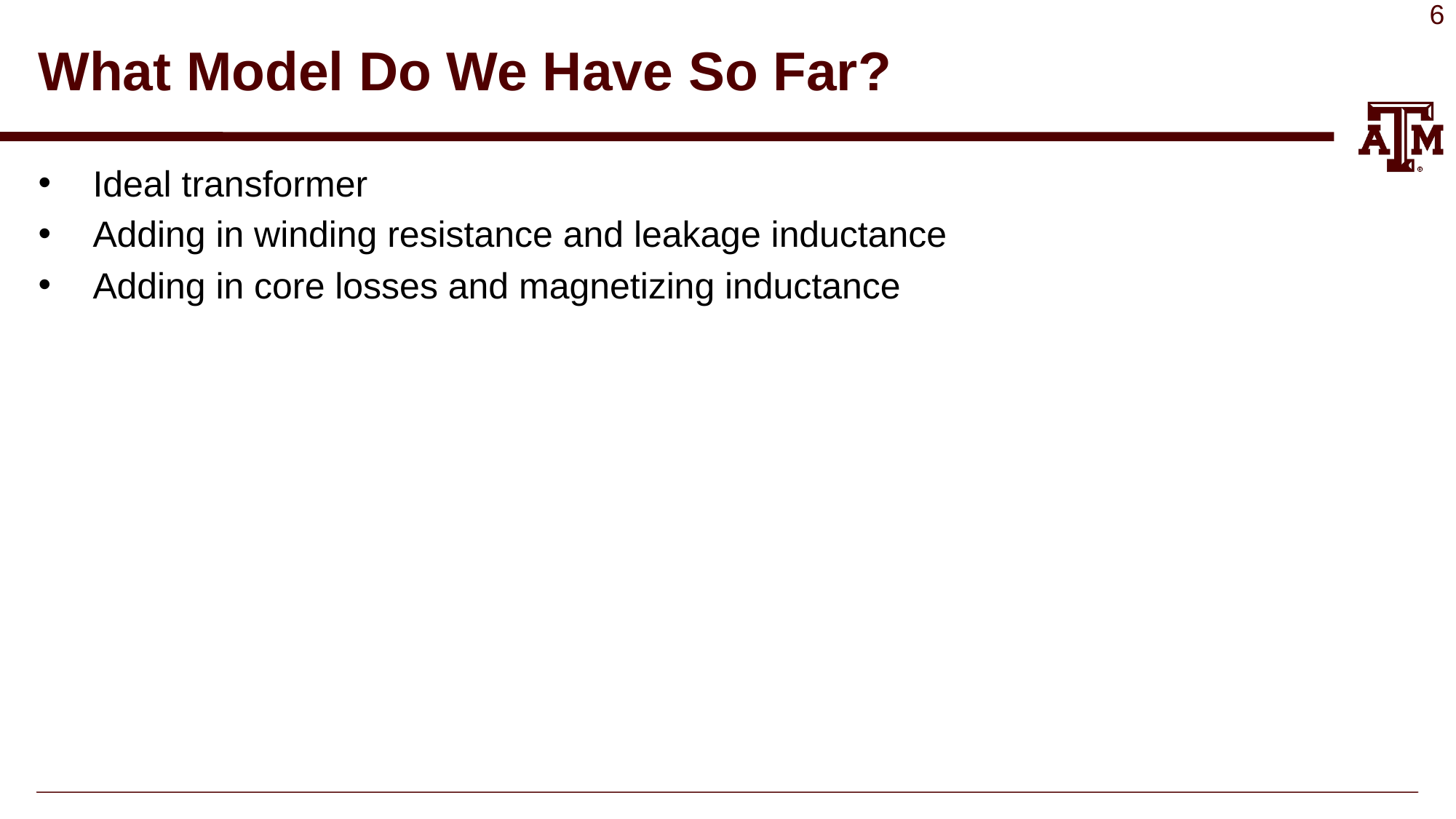

# What Model Do We Have So Far?
Ideal transformer
Adding in winding resistance and leakage inductance
Adding in core losses and magnetizing inductance